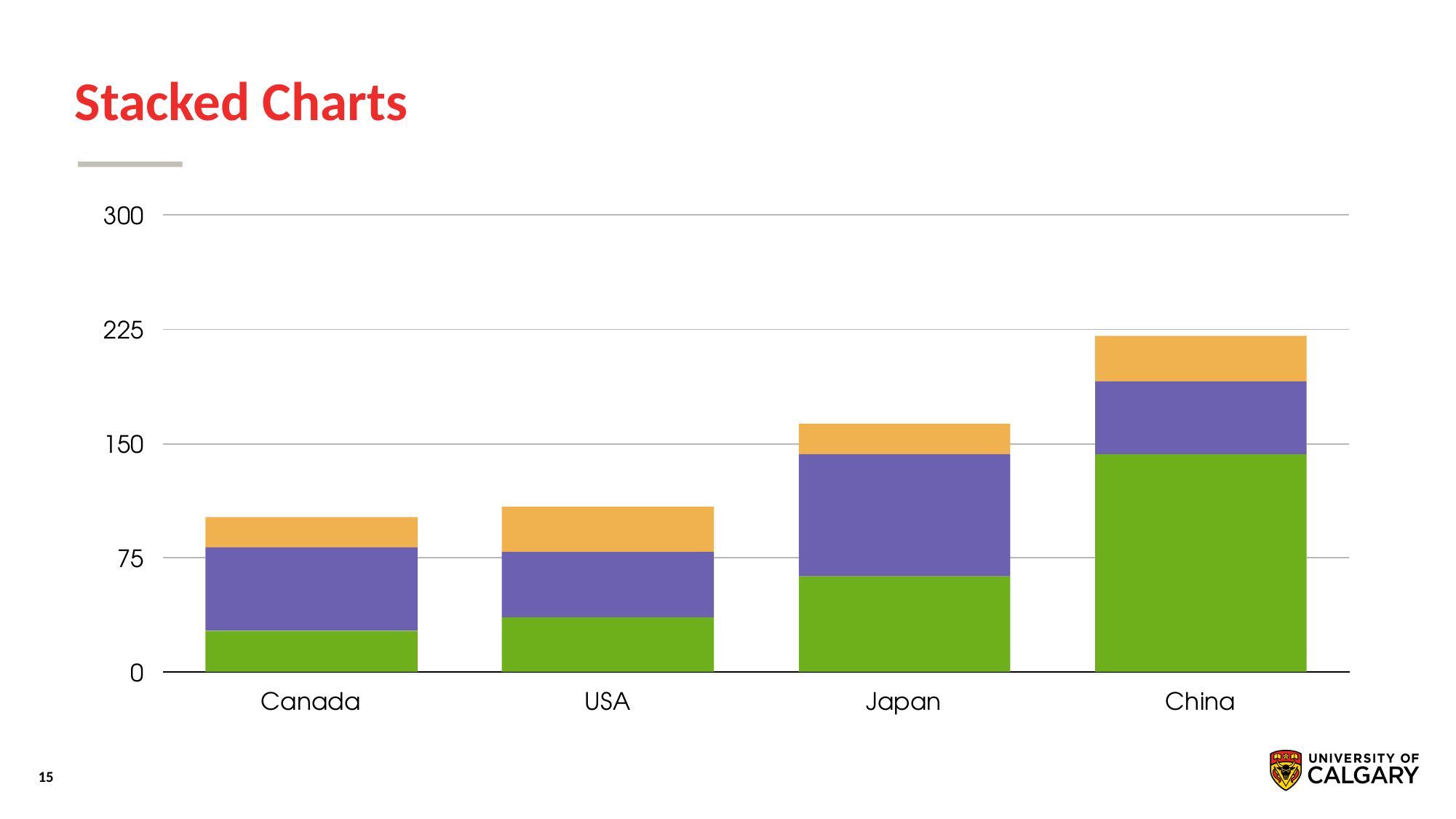

# Stacked Charts
300

225

150

75

0
Canada
USA
Japan
China